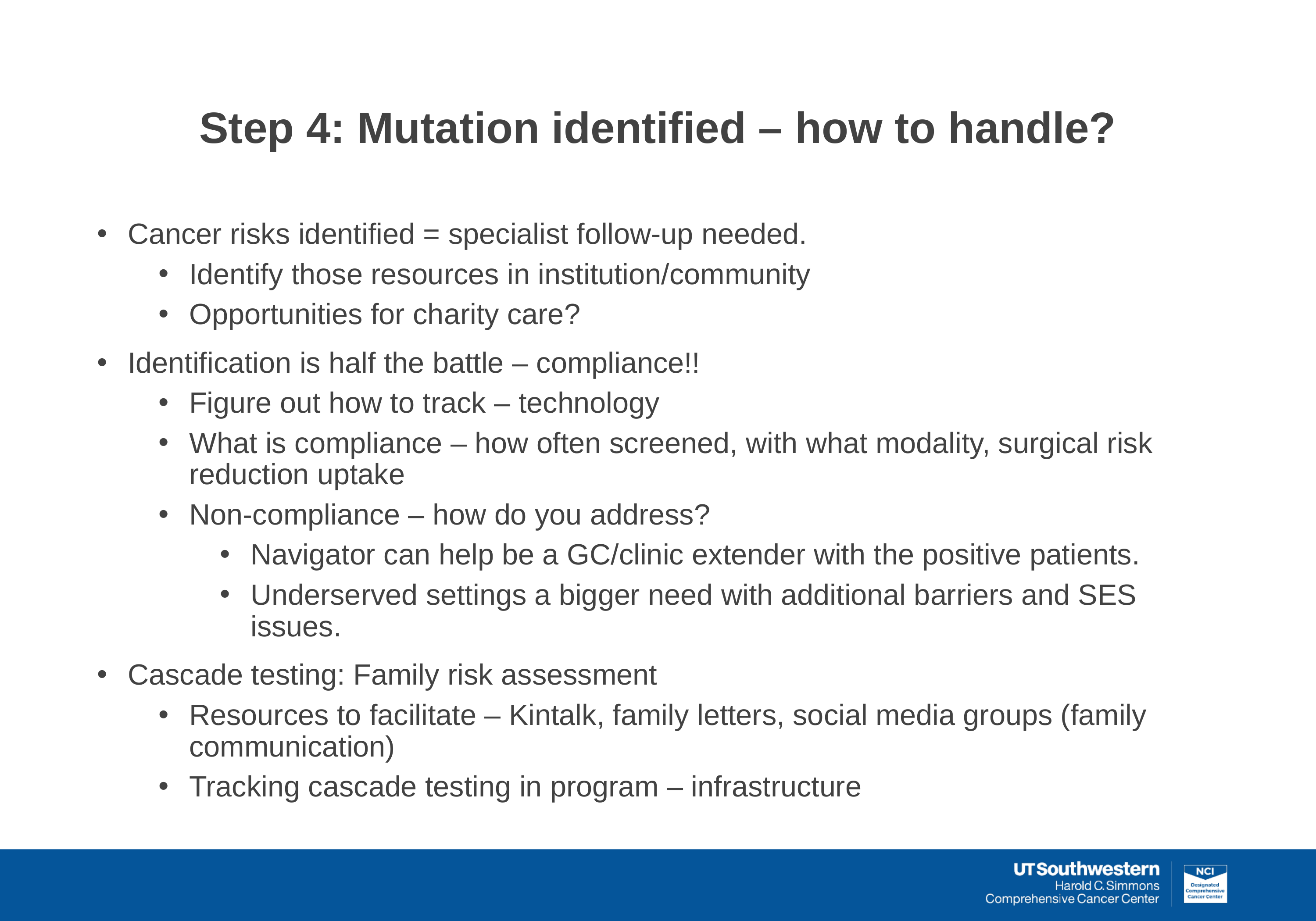

# Step 4: Mutation identified – how to handle?
Cancer risks identified = specialist follow-up needed.
Identify those resources in institution/community
Opportunities for charity care?
Identification is half the battle – compliance!!
Figure out how to track – technology
What is compliance – how often screened, with what modality, surgical risk reduction uptake
Non-compliance – how do you address?
Navigator can help be a GC/clinic extender with the positive patients.
Underserved settings a bigger need with additional barriers and SES issues.
Cascade testing: Family risk assessment
Resources to facilitate – Kintalk, family letters, social media groups (family communication)
Tracking cascade testing in program – infrastructure